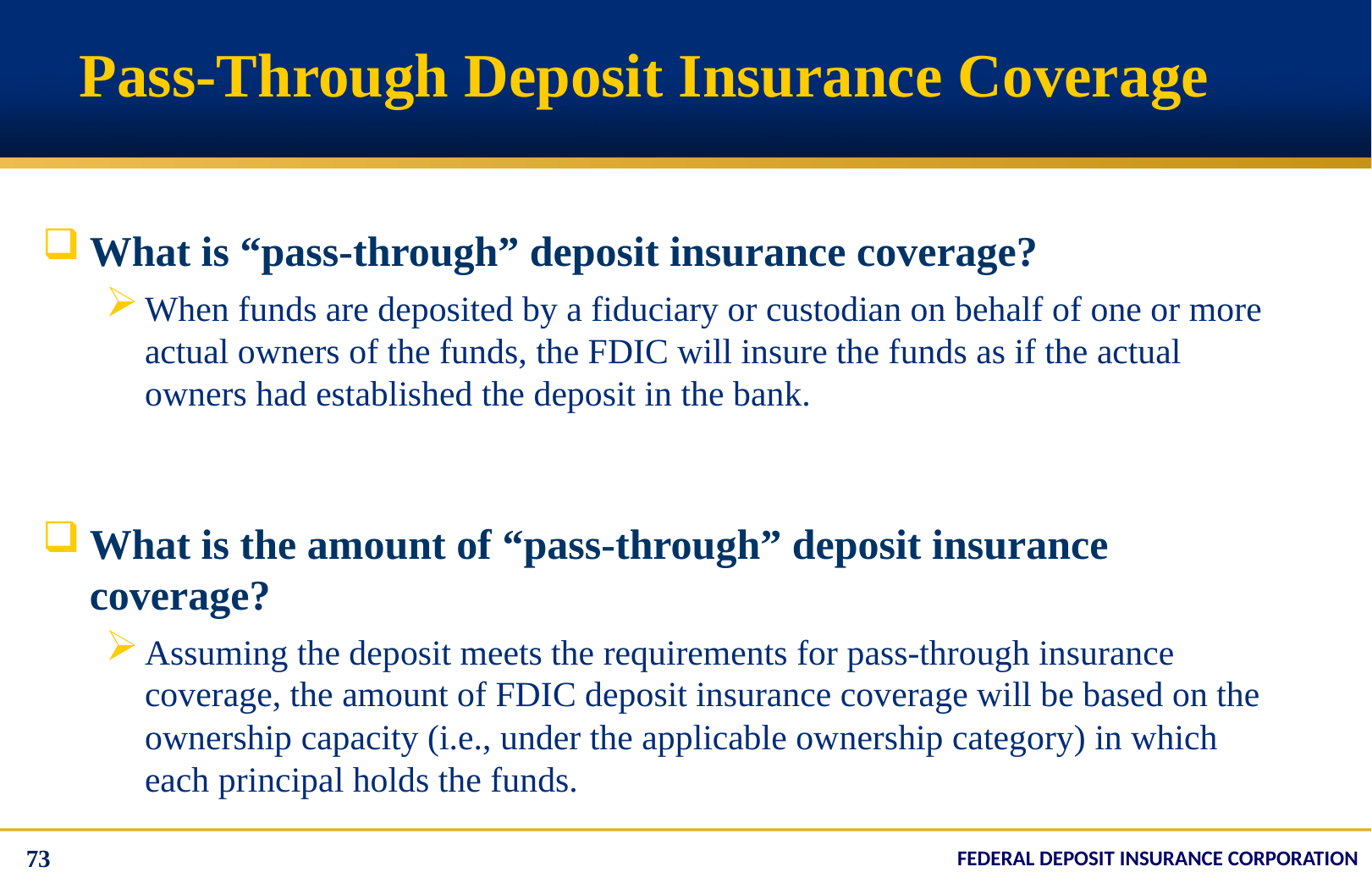

# Pass-Through Deposit Insurance Coverage
What is “pass-through” deposit insurance coverage?
When funds are deposited by a fiduciary or custodian on behalf of one or more actual owners of the funds, the FDIC will insure the funds as if the actual owners had established the deposit in the bank.

What is the amount of “pass-through” deposit insurance coverage?
Assuming the deposit meets the requirements for pass-through insurance coverage, the amount of FDIC deposit insurance coverage will be based on the ownership capacity (i.e., under the applicable ownership category) in which each principal holds the funds.

73